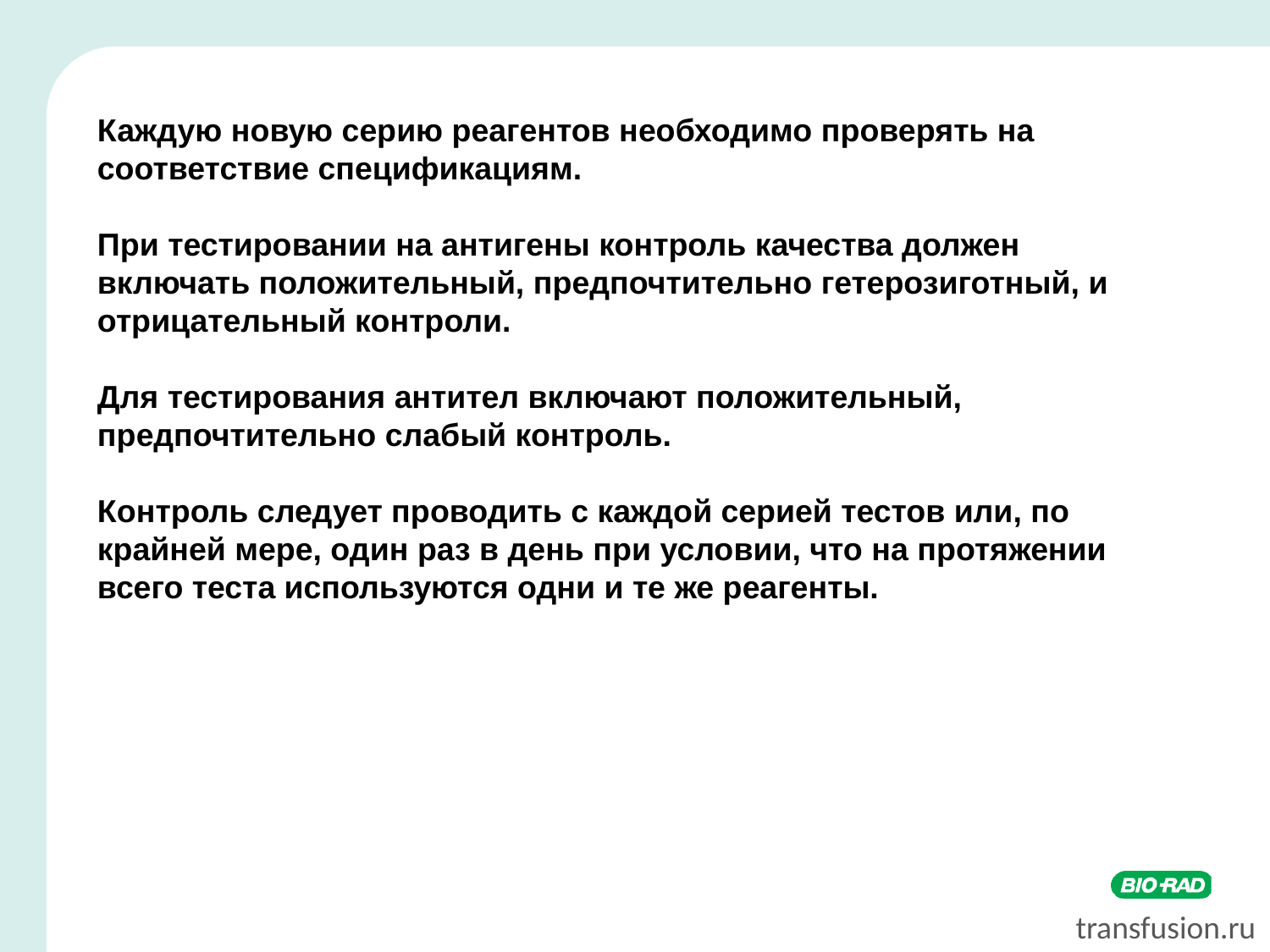

Каждую новую серию реагентов необходимо проверять на соответствие спецификациям.

При тестировании на антигены контроль качества должен включать положительный, предпочтительно гетерозиготный, и отрицательный контроли.

Для тестирования антител включают положительный, предпочтительно слабый контроль.

Контроль следует проводить с каждой серией тестов или, по крайней мере, один раз в день при условии, что на протяжении всего теста используются одни и те же реагенты.
transfusion.ru